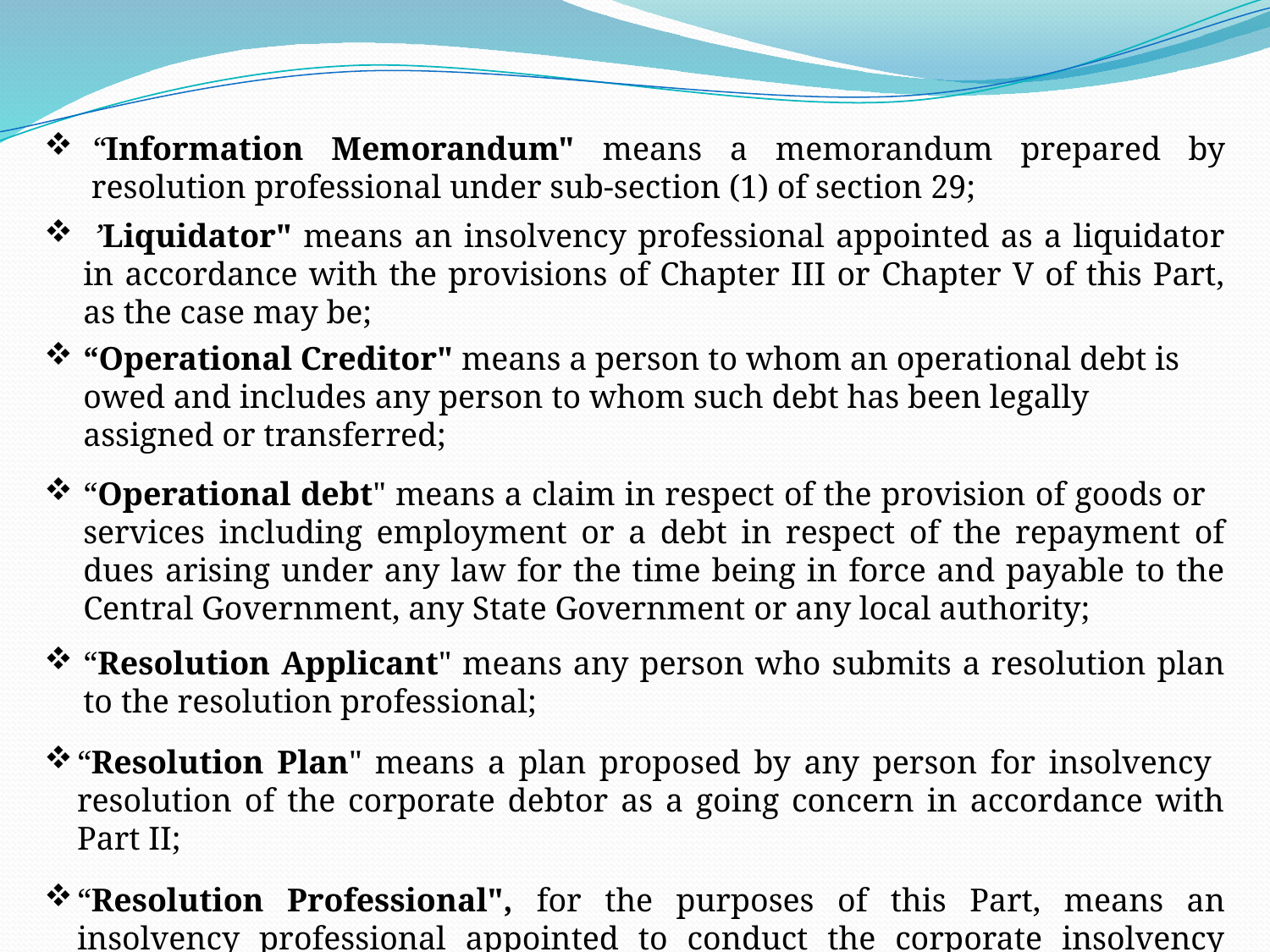

“Information Memorandum" means a memorandum prepared by resolution professional under sub-section (1) of section 29;

 ’Liquidator" means an insolvency professional appointed as a liquidator in accordance with the provisions of Chapter III or Chapter V of this Part, as the case may be;

“Operational Creditor" means a person to whom an operational debt is owed and includes any person to whom such debt has been legally assigned or transferred;

“Operational debt" means a claim in respect of the provision of goods or   services including employment or a debt in respect of the repayment of dues arising under any law for the time being in force and payable to the Central Government, any State Government or any local authority;

“Resolution Applicant" means any person who submits a resolution plan to the resolution professional;

“Resolution Plan" means a plan proposed by any person for insolvency  resolution of the corporate debtor as a going concern in accordance with Part II;

“Resolution Professional", for the purposes of this Part, means an insolvency professional appointed to conduct the corporate insolvency resolution process and includes an interim resolution professional.